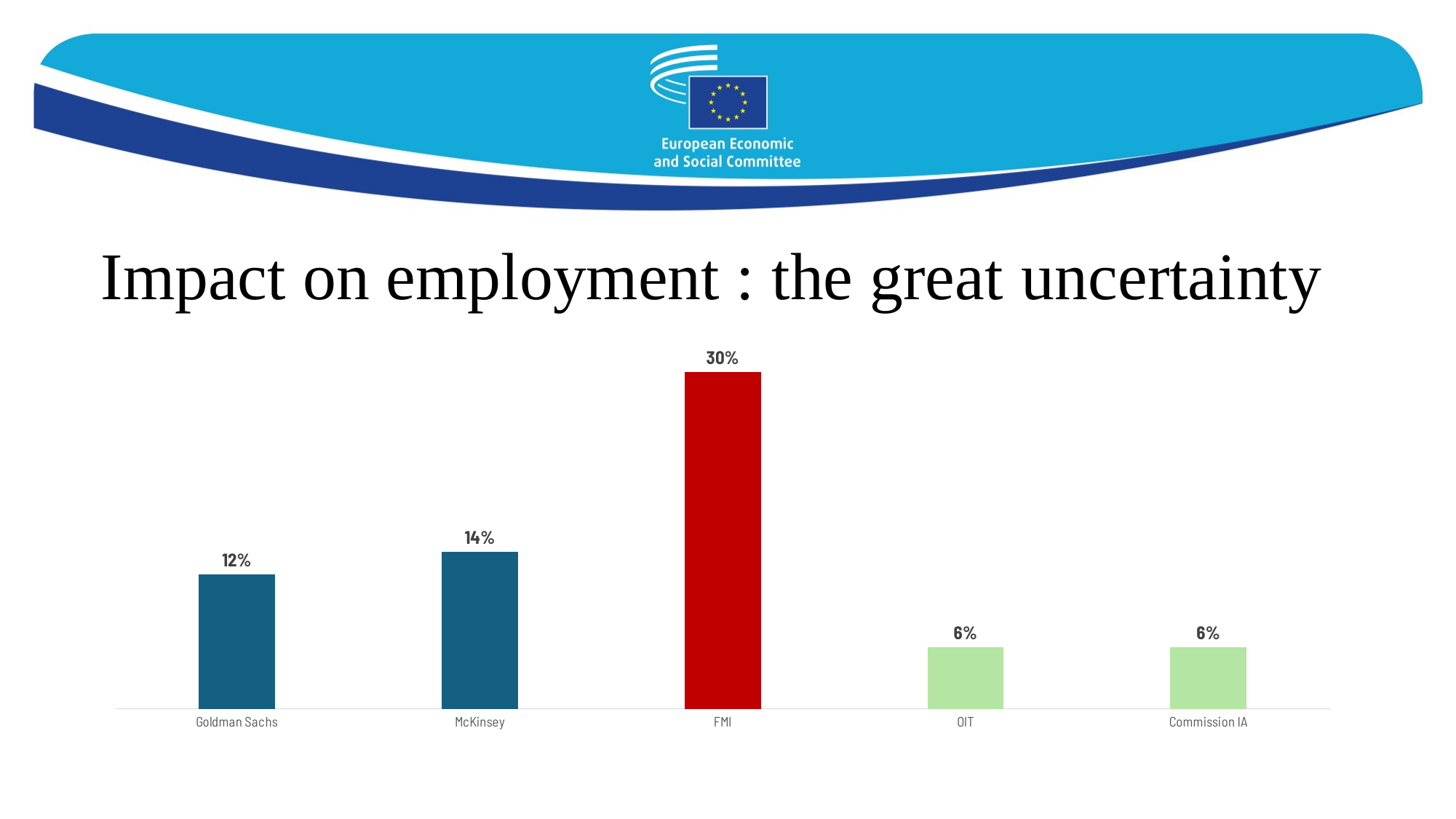

# Impact on employment : the great uncertainty

### Chart

| Category |  |
|---|---|
| Goldman Sachs | 0.12 |
| McKinsey | 0.14 |
| FMI | 0.3 |
| OIT | 0.055 |
| Commission IA | 0.055 |